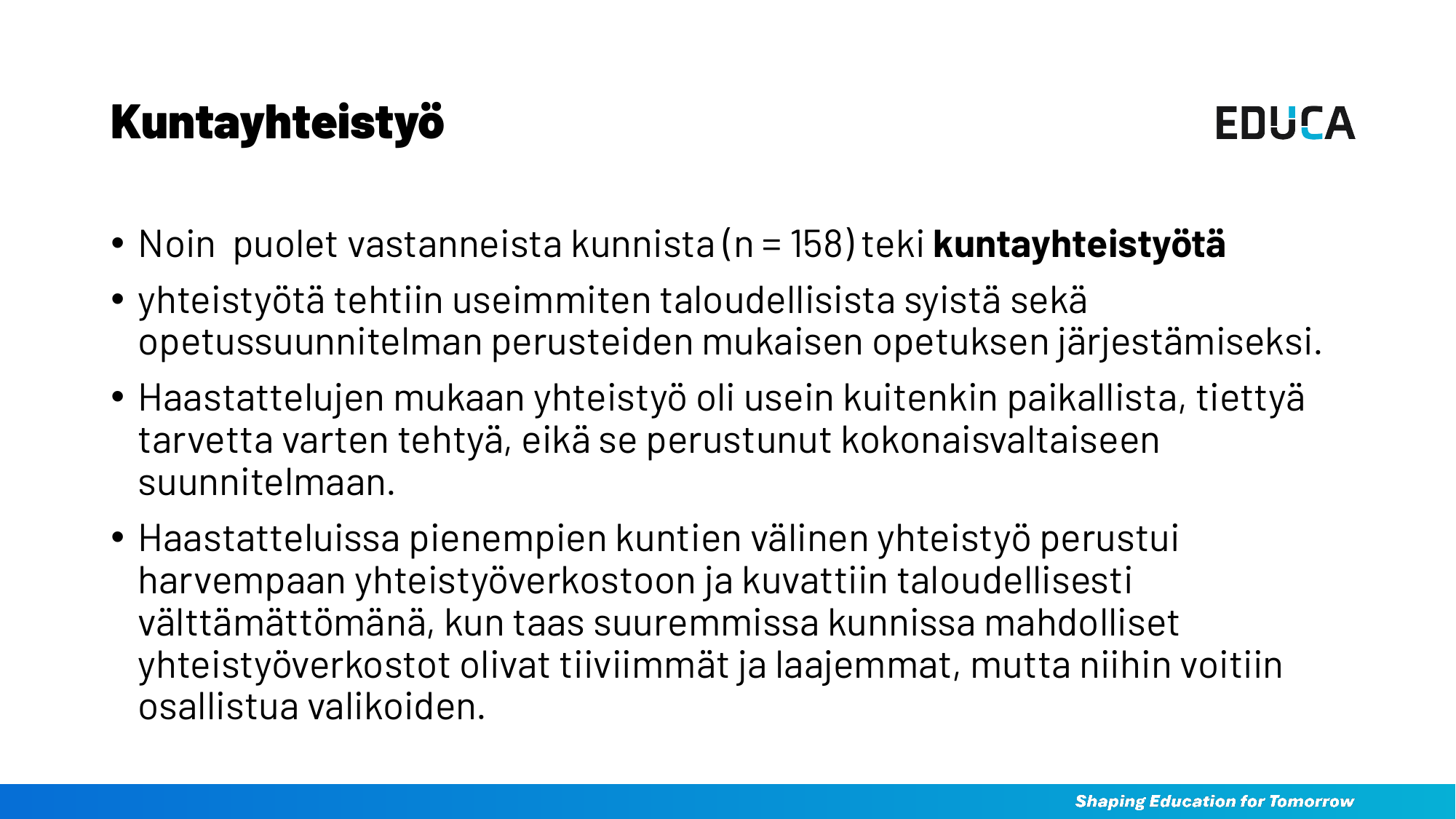

# Kuntayhteistyö
Noin  puolet vastanneista kunnista (n = 158) teki kuntayhteistyötä
yhteistyötä tehtiin useimmiten taloudellisista syistä sekä opetussuunnitelman perusteiden mukaisen opetuksen järjestämiseksi.
Haastattelujen mukaan yhteistyö oli usein kuitenkin paikallista, tiettyä tarvetta varten tehtyä, eikä se perustunut kokonaisvaltaiseen suunnitelmaan.
Haastatteluissa pienempien kuntien välinen yhteistyö perustui harvempaan yhteistyöverkostoon ja kuvattiin taloudellisesti välttämättömänä, kun taas suuremmissa kunnissa mahdolliset yhteistyöverkostot olivat tiiviimmät ja laajemmat, mutta niihin voitiin osallistua valikoiden.